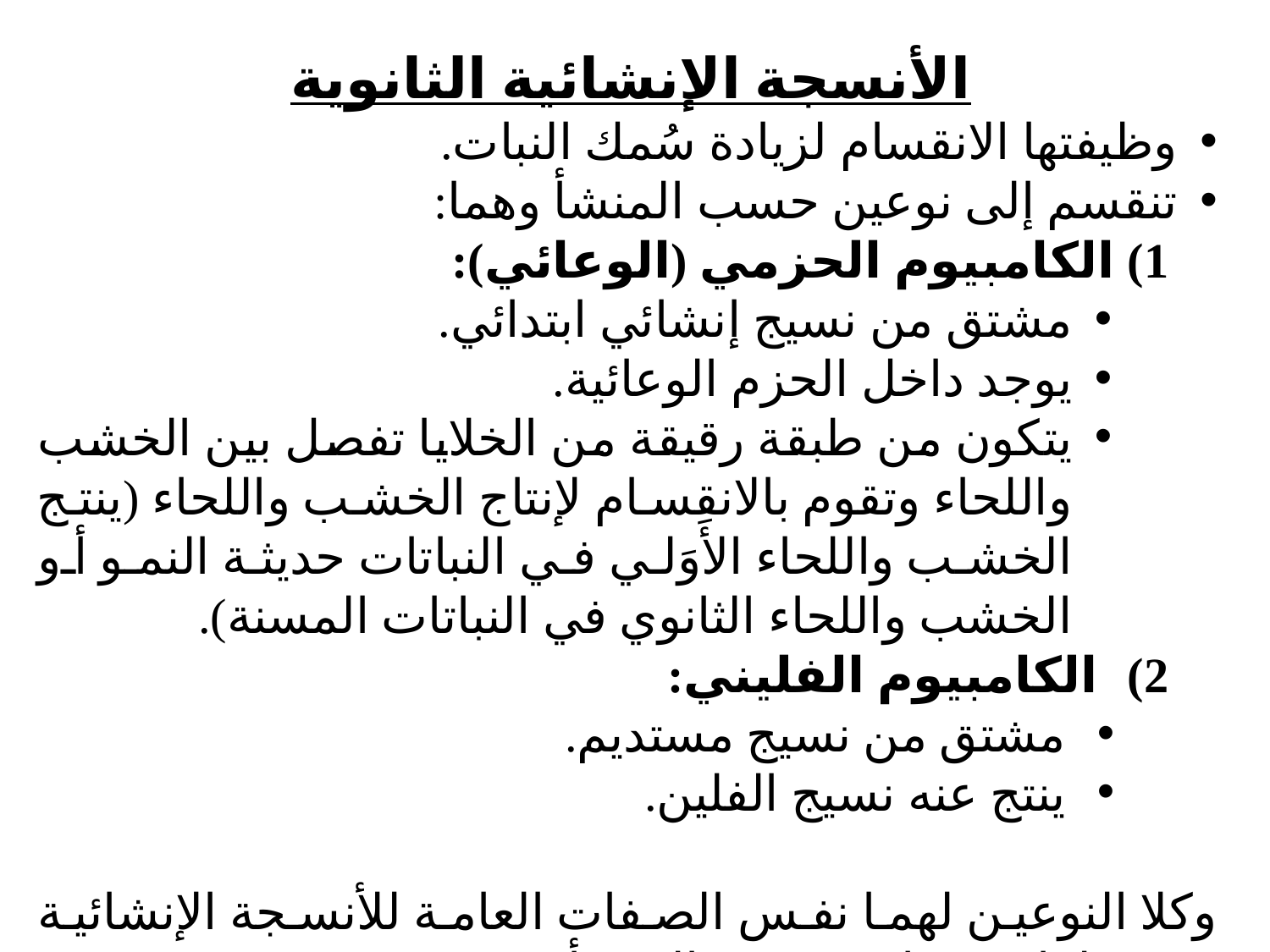

الأنسجة الإنشائية الثانوية
وظيفتها الانقسام لزيادة سُمك النبات.
تنقسم إلى نوعين حسب المنشأ وهما:
الكامبيوم الحزمي (الوعائي):
مشتق من نسيج إنشائي ابتدائي.
يوجد داخل الحزم الوعائية.
يتكون من طبقة رقيقة من الخلايا تفصل بين الخشب واللحاء وتقوم بالانقسام لإنتاج الخشب واللحاء (ينتج الخشب واللحاء الأَوَلي في النباتات حديثة النمو أو الخشب واللحاء الثانوي في النباتات المسنة).
الكامبيوم الفليني:
مشتق من نسيج مستديم.
ينتج عنه نسيج الفلين.

وكلا النوعين لهما نفس الصفات العامة للأنسجة الإنشائية ويختلفان فقط من حيث المنشأ.